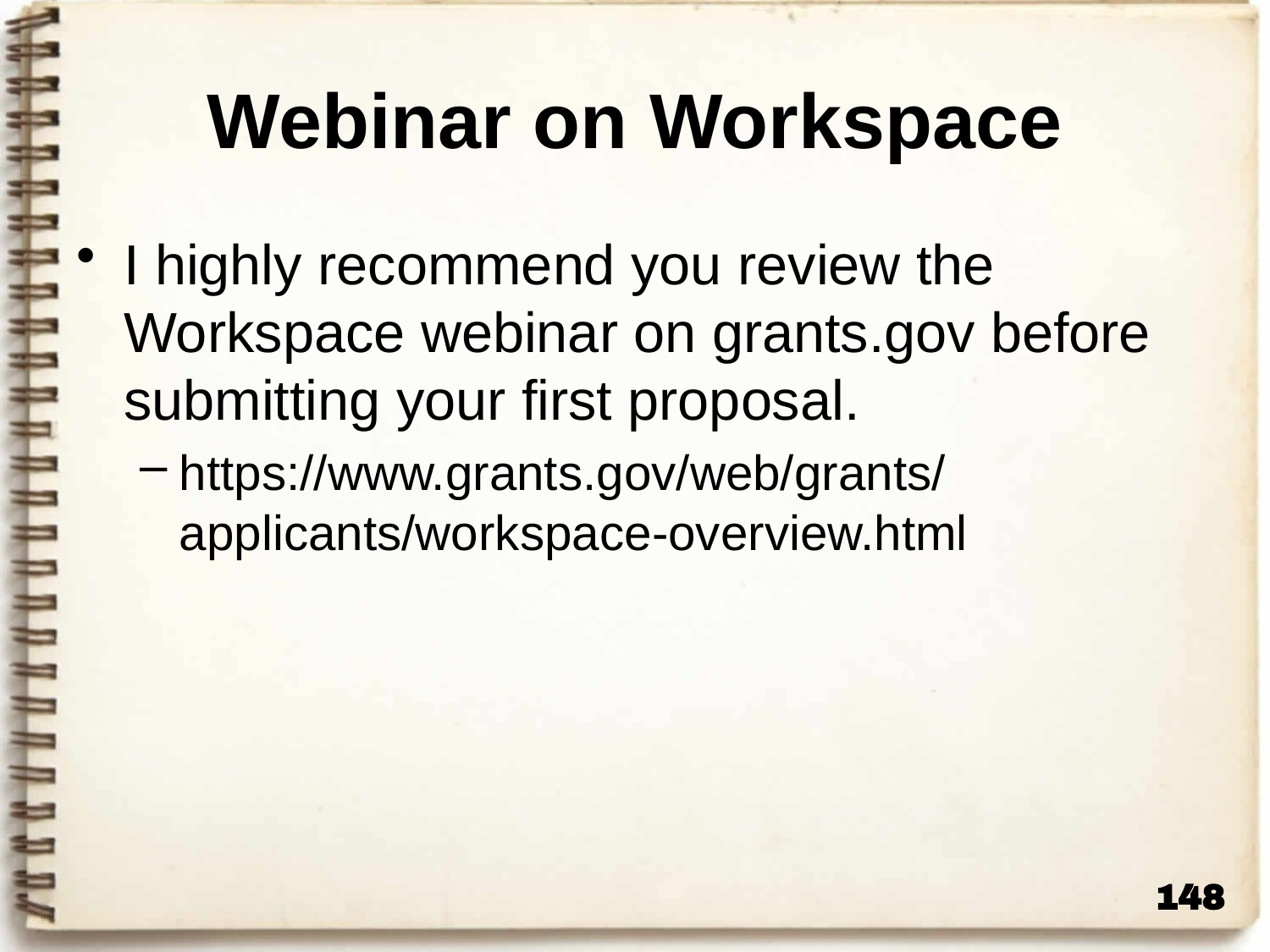

# Webinar on Workspace
I highly recommend you review the Workspace webinar on grants.gov before submitting your first proposal.
https://www.grants.gov/web/grants/applicants/workspace-overview.html
148